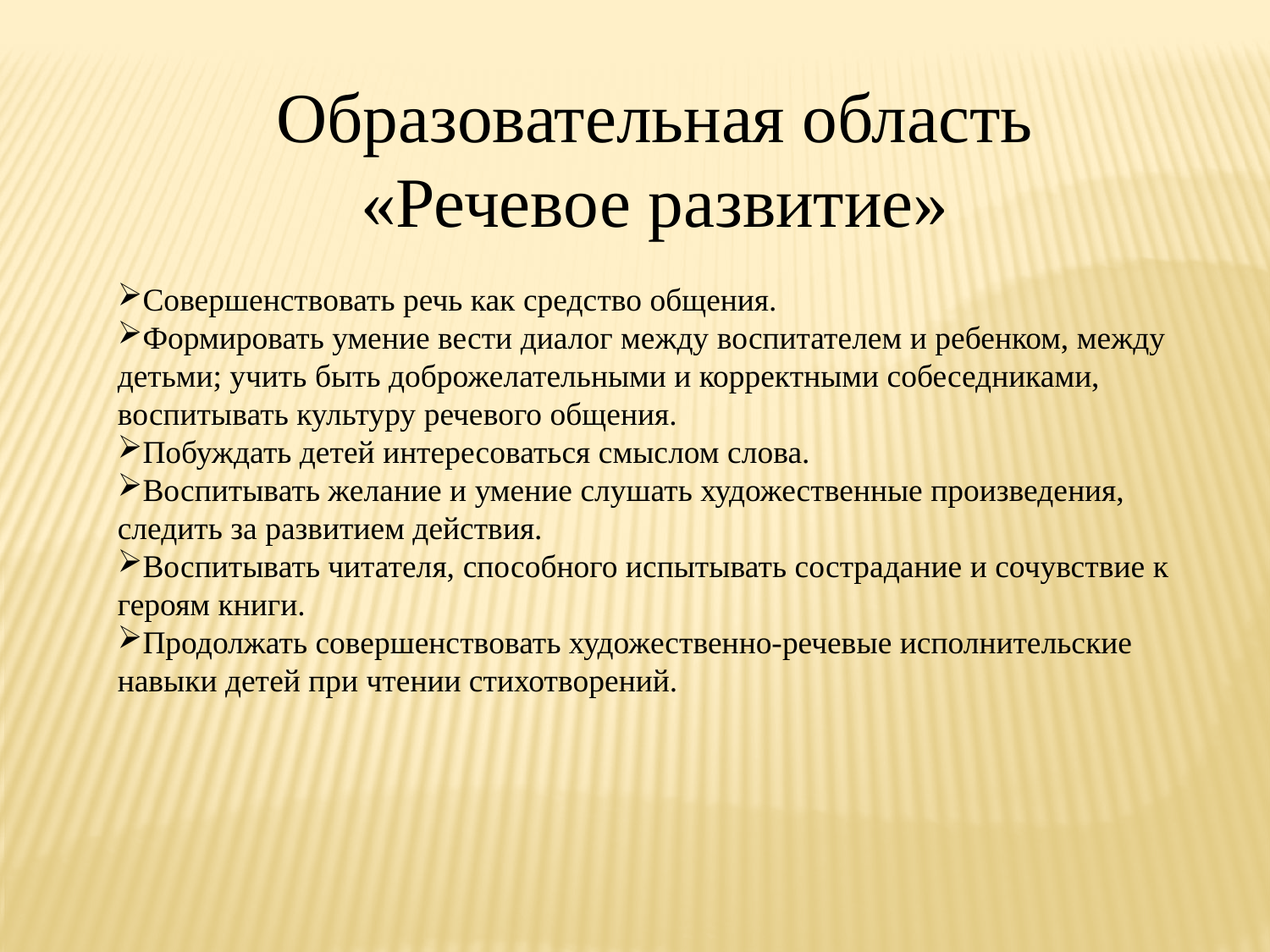

Образовательная область
«Речевое развитие»

Совершенствовать речь как средство общения.
Формировать умение вести диалог между воспитателем и ребенком, между детьми; учить быть доброжелательными и корректными собеседниками, воспитывать культуру речевого общения.
Побуждать детей интересоваться смыслом слова.
Воспитывать желание и умение слушать художественные произведения, следить за развитием действия.
Воспитывать читателя, способного испытывать сострадание и сочувствие к героям книги.
Продолжать совершенствовать художественно-речевые исполнительские навыки детей при чтении стихотворений.